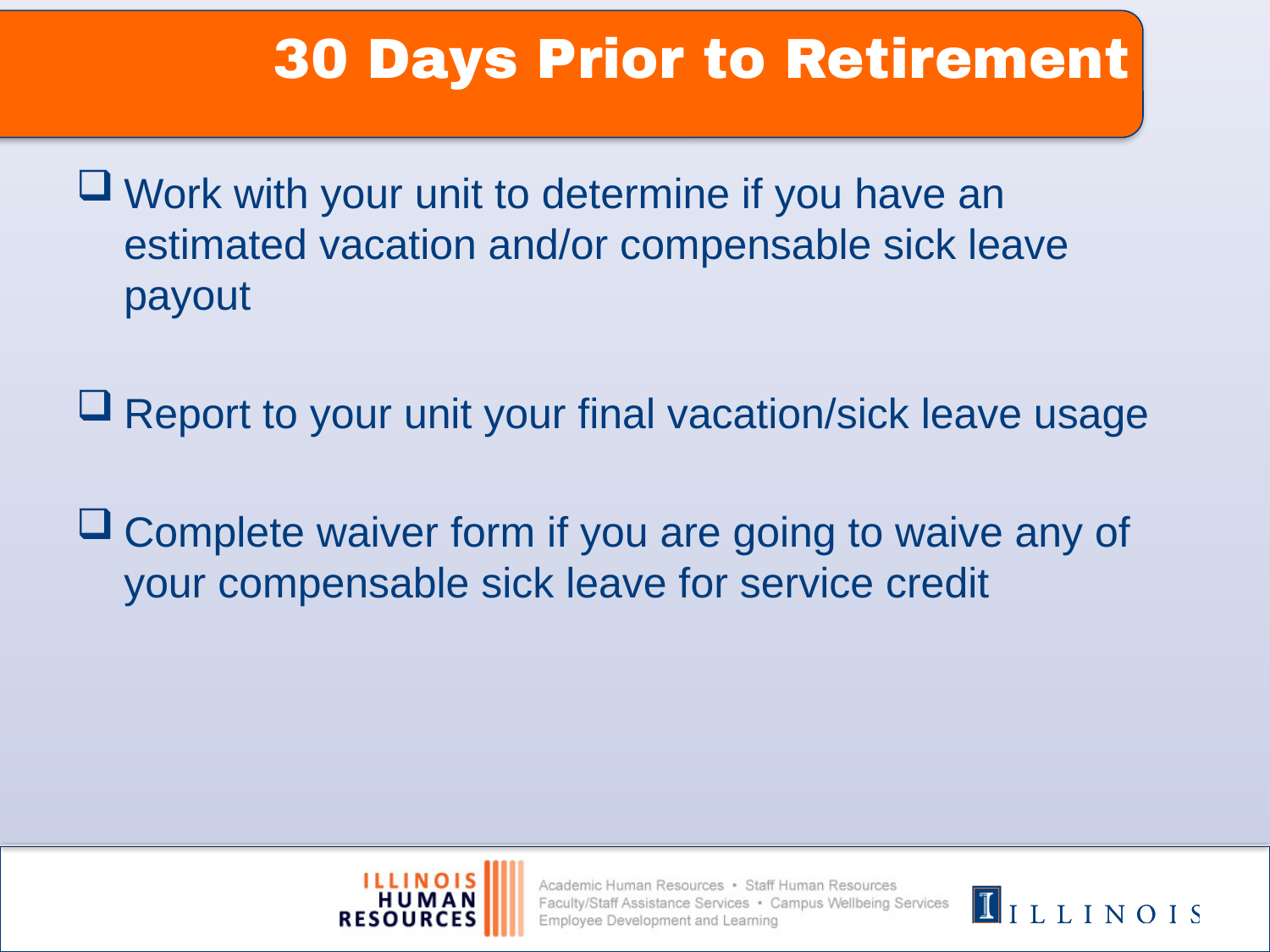

# 30 Days Prior to Retirement

Work with your unit to determine if you have an estimated vacation and/or compensable sick leave payout

Report to your unit your final vacation/sick leave usage

Complete waiver form if you are going to waive any of your compensable sick leave for service credit